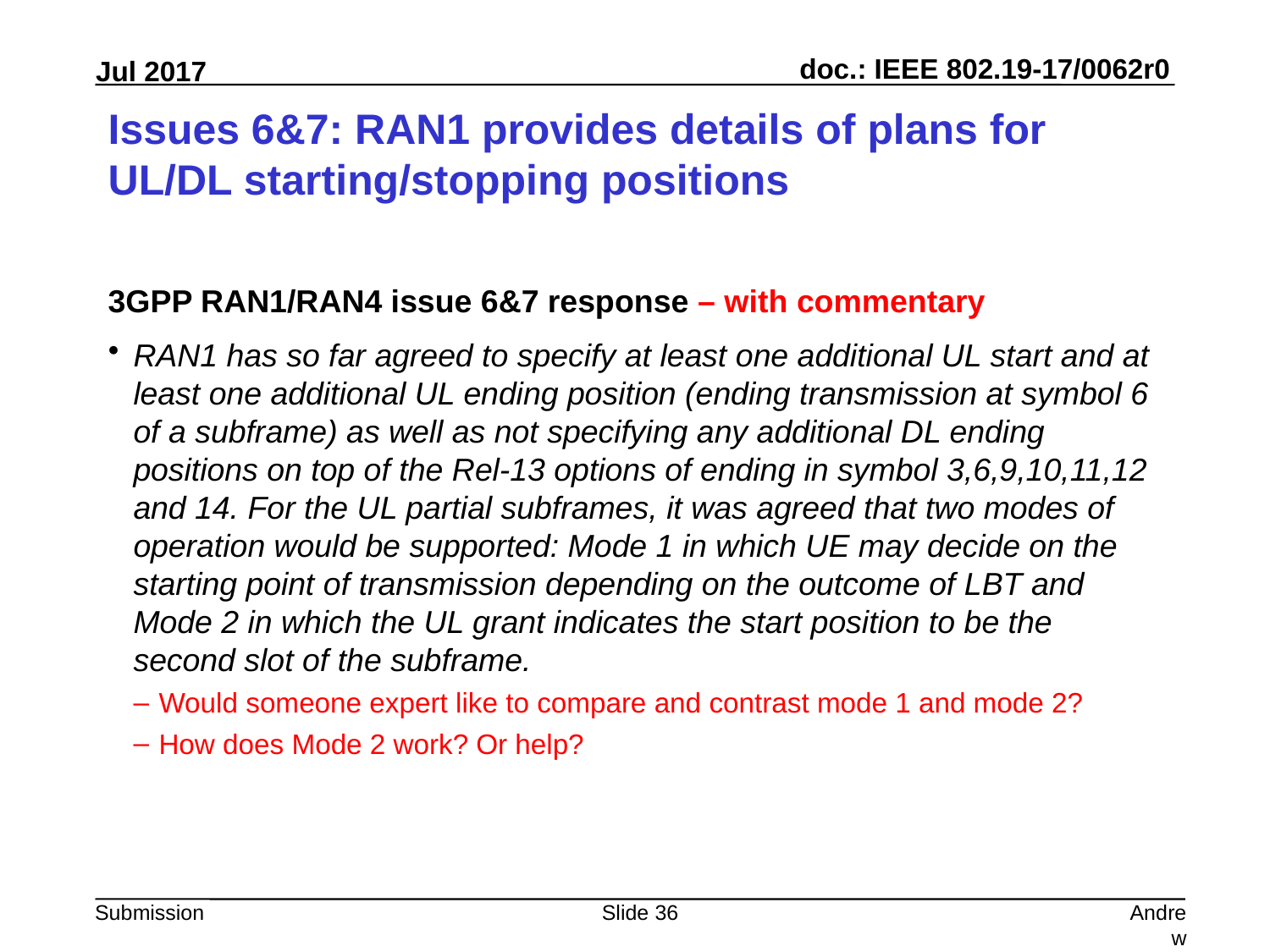

# Issues 6&7: RAN1 provides details of plans for UL/DL starting/stopping positions
3GPP RAN1/RAN4 issue 6&7 response – with commentary
RAN1 has so far agreed to specify at least one additional UL start and at least one additional UL ending position (ending transmission at symbol 6 of a subframe) as well as not specifying any additional DL ending positions on top of the Rel-13 options of ending in symbol 3,6,9,10,11,12 and 14. For the UL partial subframes, it was agreed that two modes of operation would be supported: Mode 1 in which UE may decide on the starting point of transmission depending on the outcome of LBT and Mode 2 in which the UL grant indicates the start position to be the second slot of the subframe.
Would someone expert like to compare and contrast mode 1 and mode 2?
How does Mode 2 work? Or help?
Slide 36
Andrew Myles, Cisco